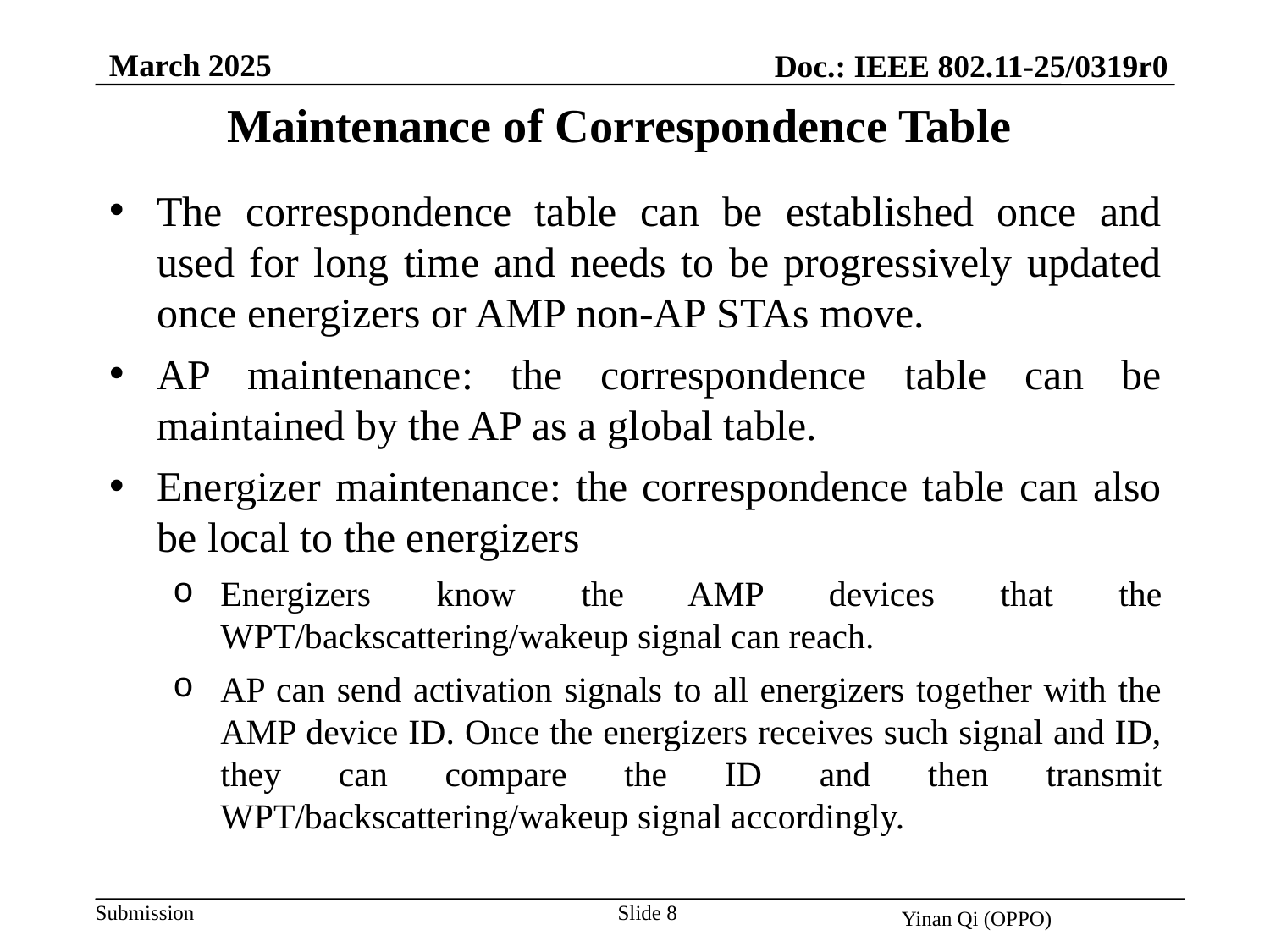

March 2025
Doc.: IEEE 802.11-25/0319r0
Maintenance of Correspondence Table
The correspondence table can be established once and used for long time and needs to be progressively updated once energizers or AMP non-AP STAs move.
AP maintenance: the correspondence table can be maintained by the AP as a global table.
Energizer maintenance: the correspondence table can also be local to the energizers
Energizers know the AMP devices that the WPT/backscattering/wakeup signal can reach.
AP can send activation signals to all energizers together with the AMP device ID. Once the energizers receives such signal and ID, they can compare the ID and then transmit WPT/backscattering/wakeup signal accordingly.
Slide 8
Yinan Qi (OPPO)